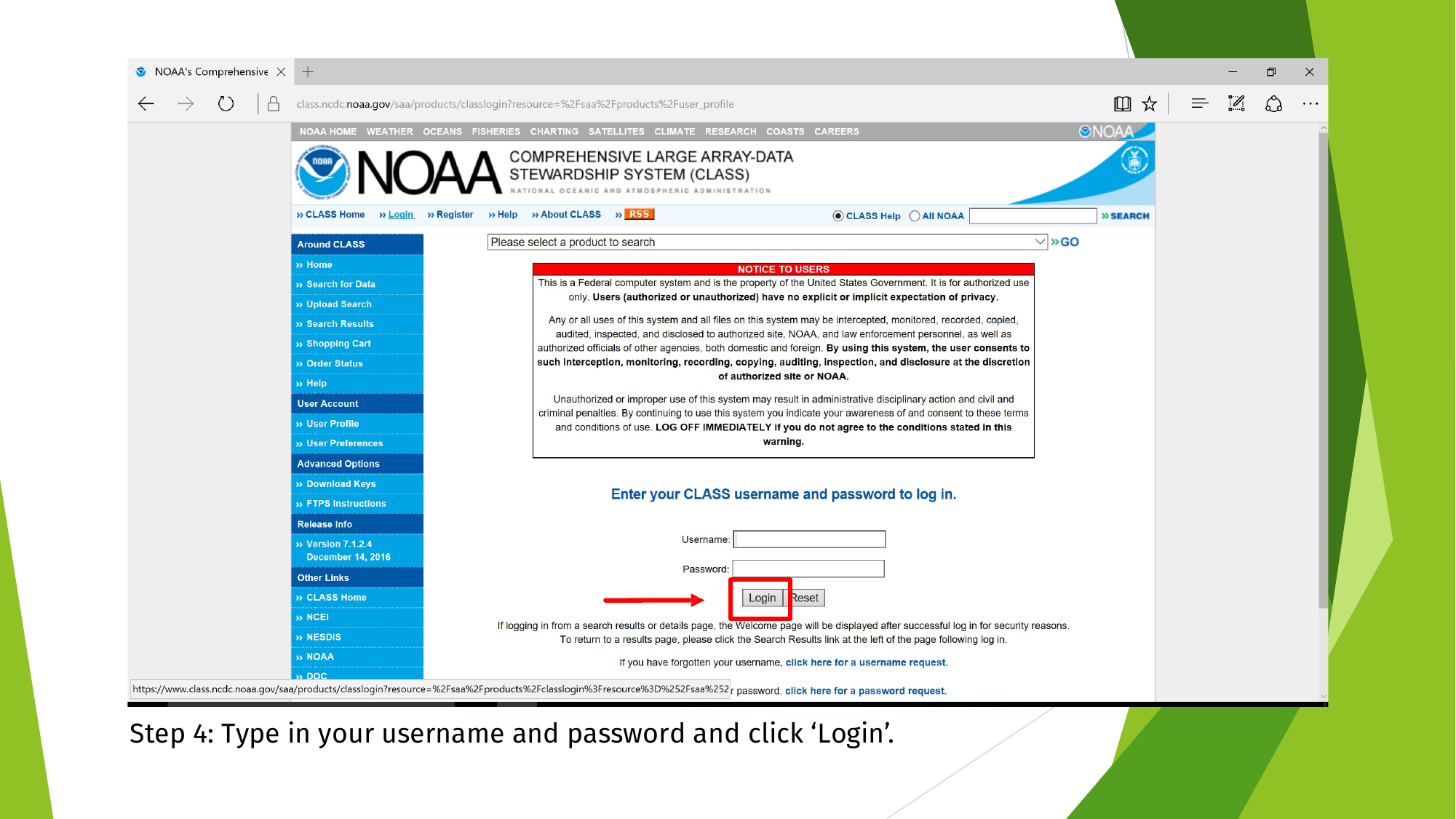

Step 4: Type in your username and password and click ‘Login’.